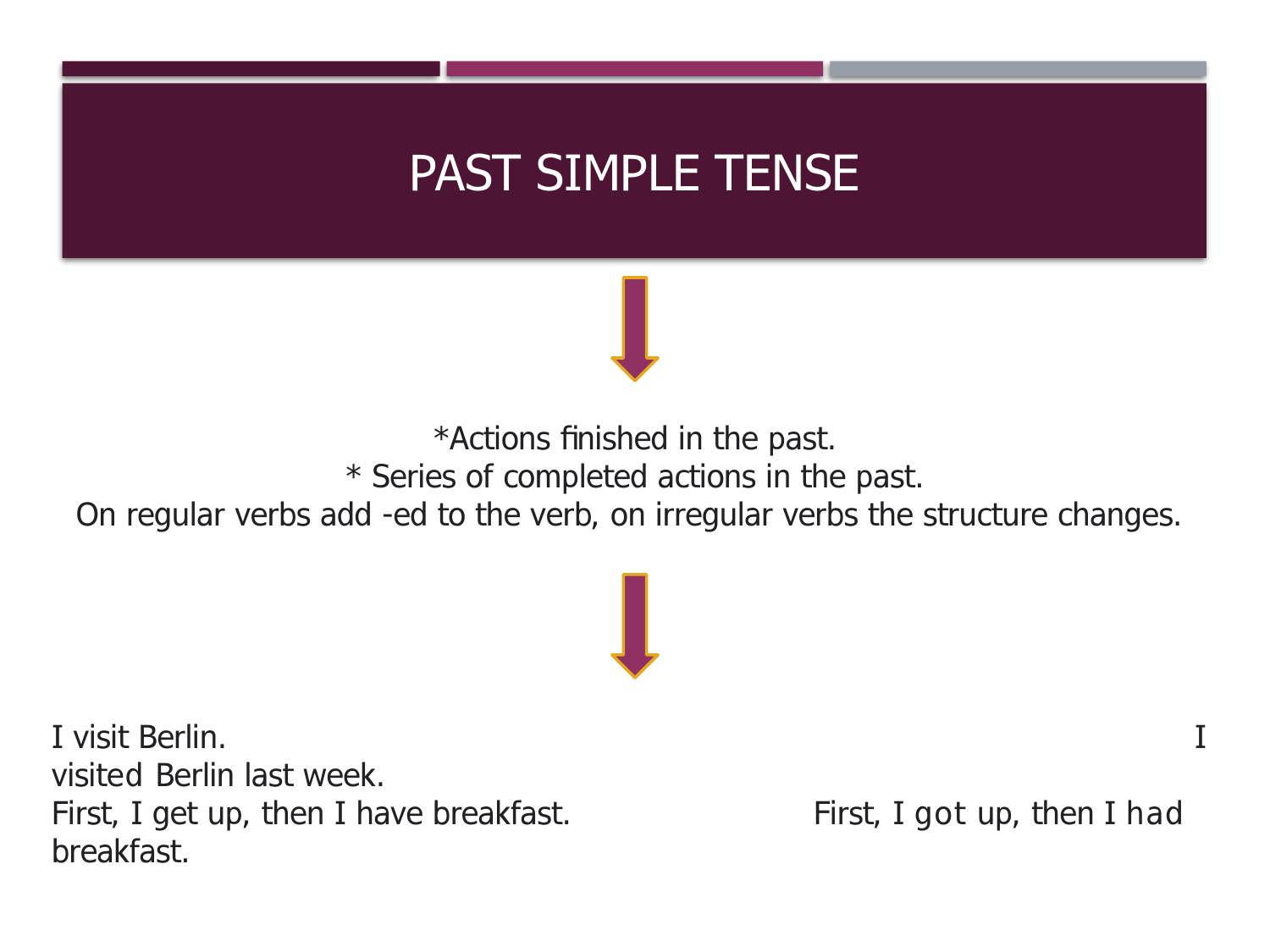

# PAST SIMPLE tense

*Actions finished in the past.
* Series of completed actions in the past.
On regular verbs add -ed to the verb, on irregular verbs the structure changes.

I visit Berlin.								I visited Berlin last week.
First, I get up, then I have breakfast.		First, I got up, then I had breakfast.